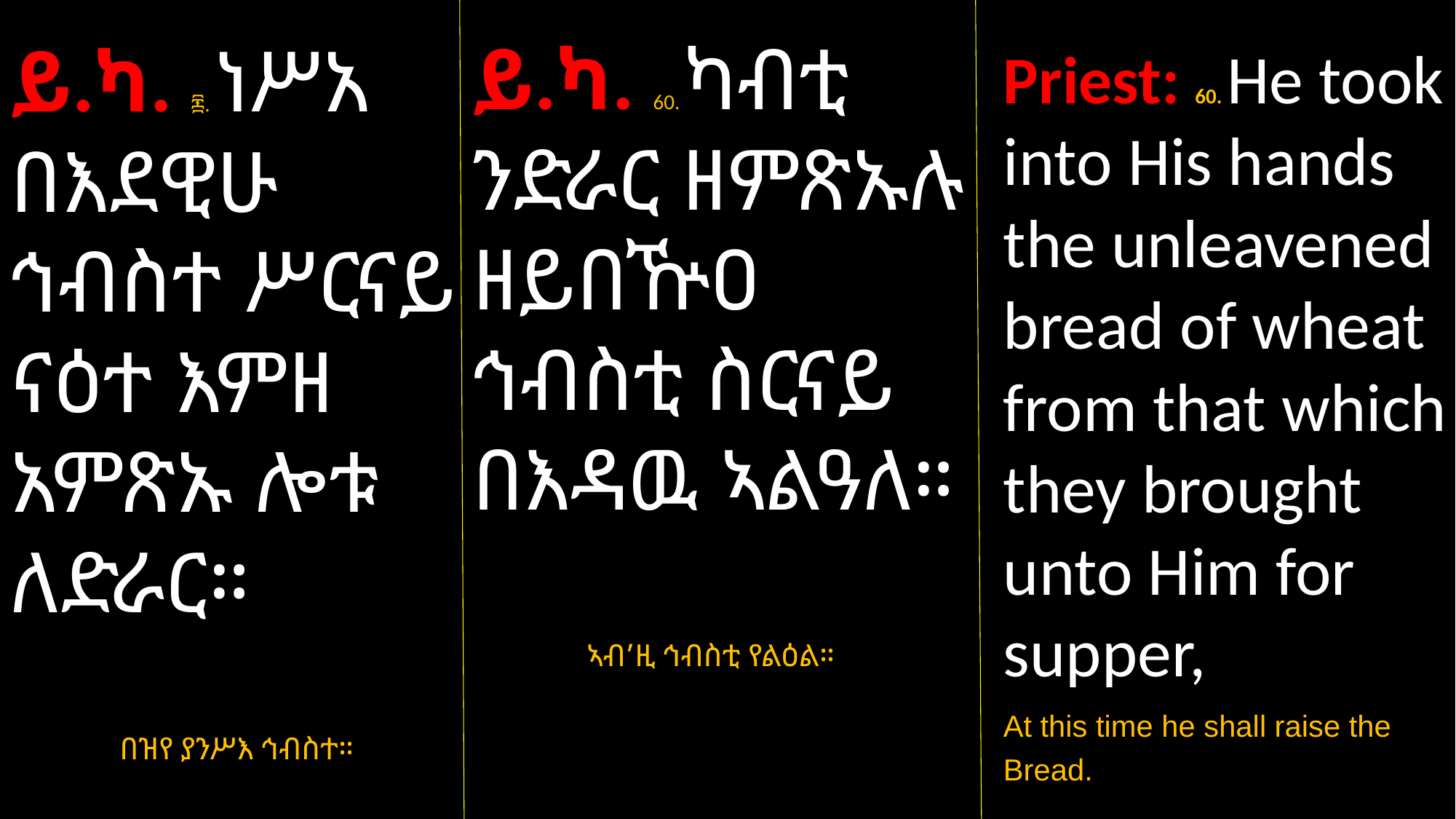

ይ.ካ. 60. ካብቲ ንድራር ዘምጽኡሉ ዘይበዅዐ ኅብስቲ ስርናይ በእዳዉ ኣልዓለ።

              ኣብ’ዚ ኅብስቲ የልዕል።
ይ.ካ. ፷. ነሥአ በእደዊሁ ኅብስተ ሥርናይ ናዕተ እምዘ አምጽኡ ሎቱ ለድራር።

በዝየ ያንሥእ ኅብስተ።
Priest: 60. He took into His hands the unleavened bread of wheat from that which they brought unto Him for supper,
At this time he shall raise the Bread.